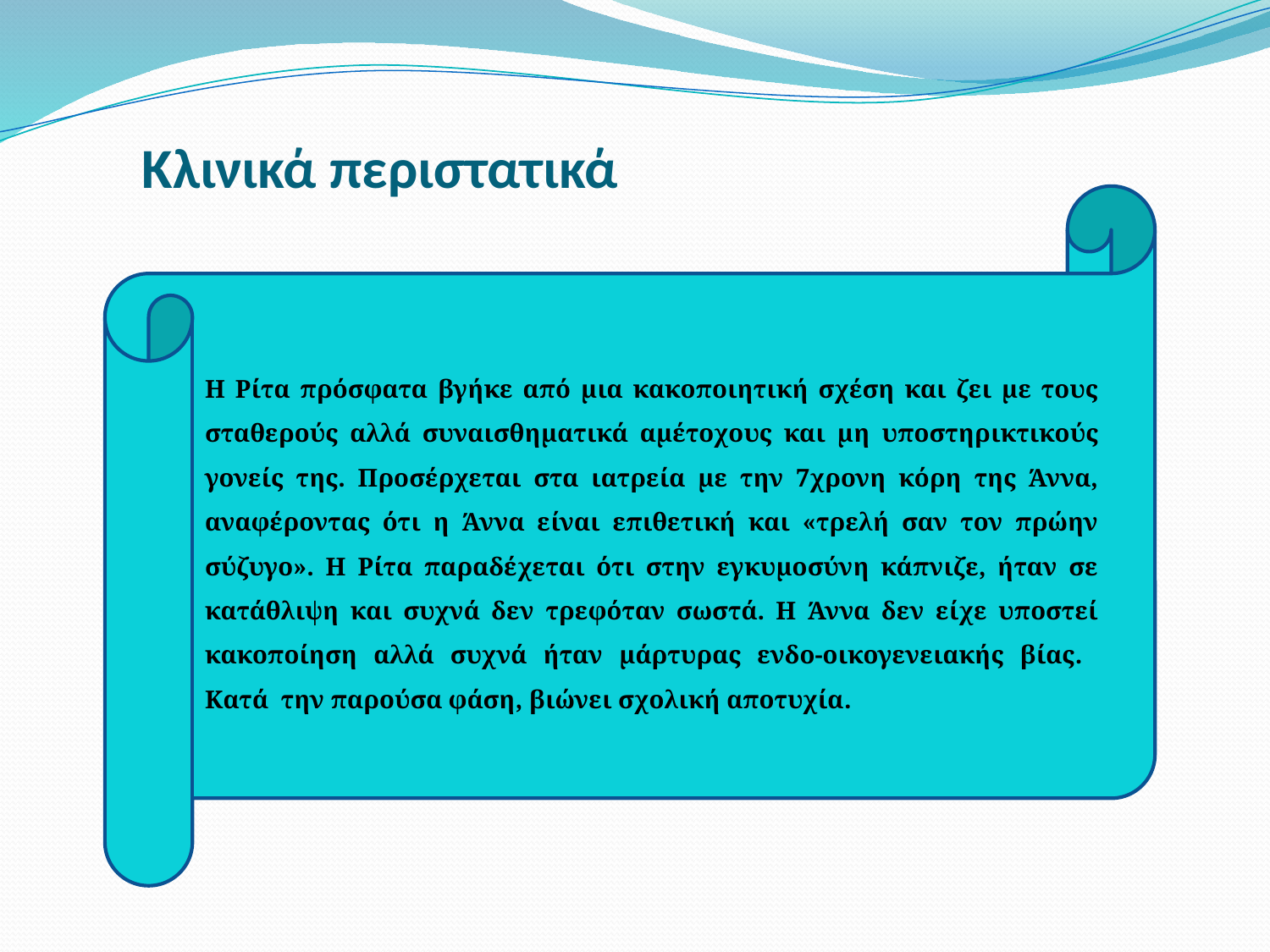

# Κλινικά περιστατικά
Η Ρίτα πρόσφατα βγήκε από μια κακοποιητική σχέση και ζει με τους σταθερούς αλλά συναισθηματικά αμέτοχους και μη υποστηρικτικούς γονείς της. Προσέρχεται στα ιατρεία με την 7χρονη κόρη της Άννα, αναφέροντας ότι η Άννα είναι επιθετική και «τρελή σαν τον πρώην σύζυγο». Η Ρίτα παραδέχεται ότι στην εγκυμοσύνη κάπνιζε, ήταν σε κατάθλιψη και συχνά δεν τρεφόταν σωστά. Η Άννα δεν είχε υποστεί κακοποίηση αλλά συχνά ήταν μάρτυρας ενδο-οικογενειακής βίας.  Κατά  την παρούσα φάση, βιώνει σχολική αποτυχία.